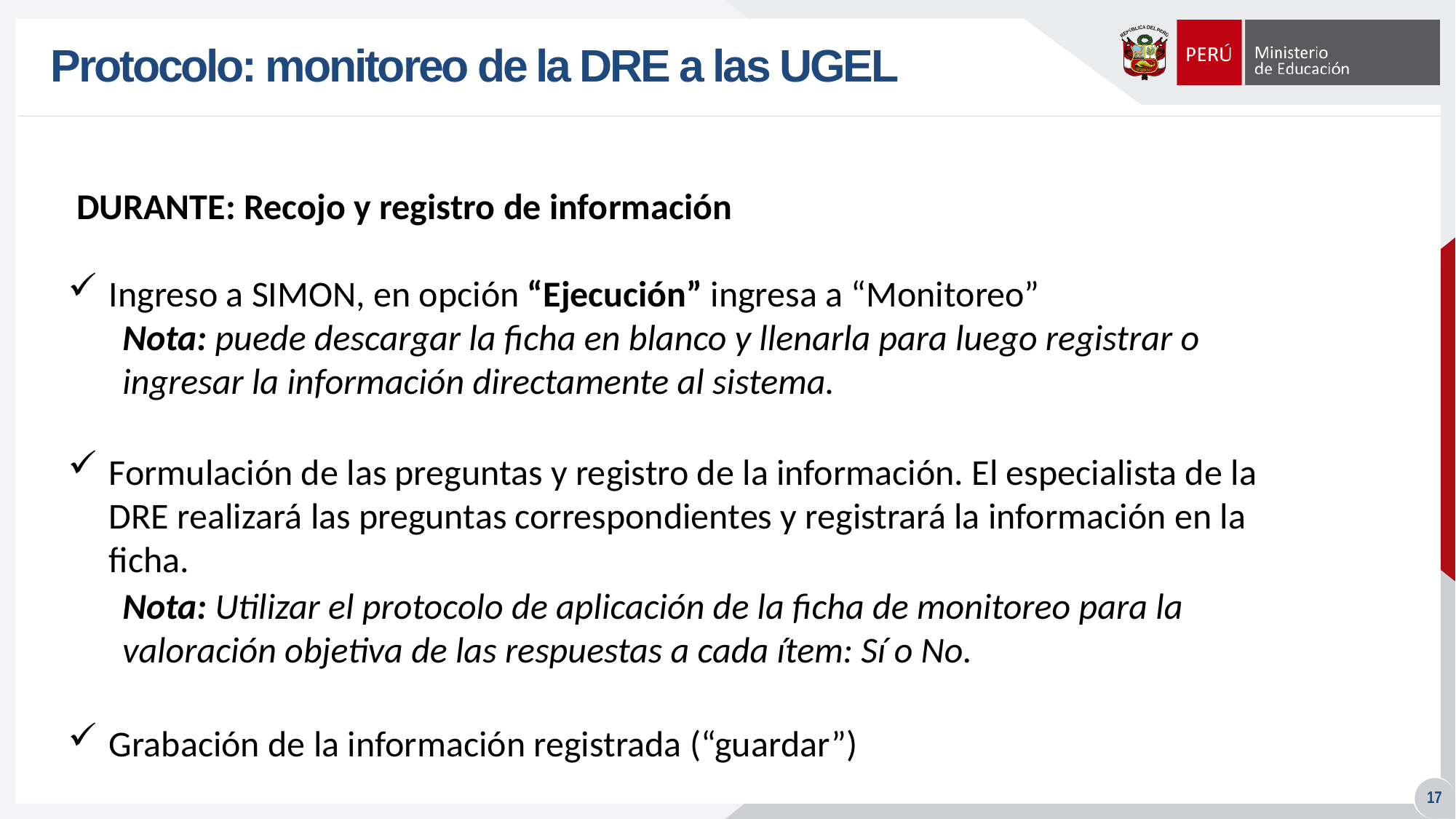

# Protocolo: monitoreo de la DRE a las UGEL
DURANTE: Recojo y registro de información

Ingreso a SIMON, en opción “Ejecución” ingresa a “Monitoreo”
Nota: puede descargar la ficha en blanco y llenarla para luego registrar o ingresar la información directamente al sistema.

Formulación de las preguntas y registro de la información. El especialista de la DRE realizará las preguntas correspondientes y registrará la información en la ficha.
Nota: Utilizar el protocolo de aplicación de la ficha de monitoreo para la valoración objetiva de las respuestas a cada ítem: Sí o No.

Grabación de la información registrada (“guardar”)
17